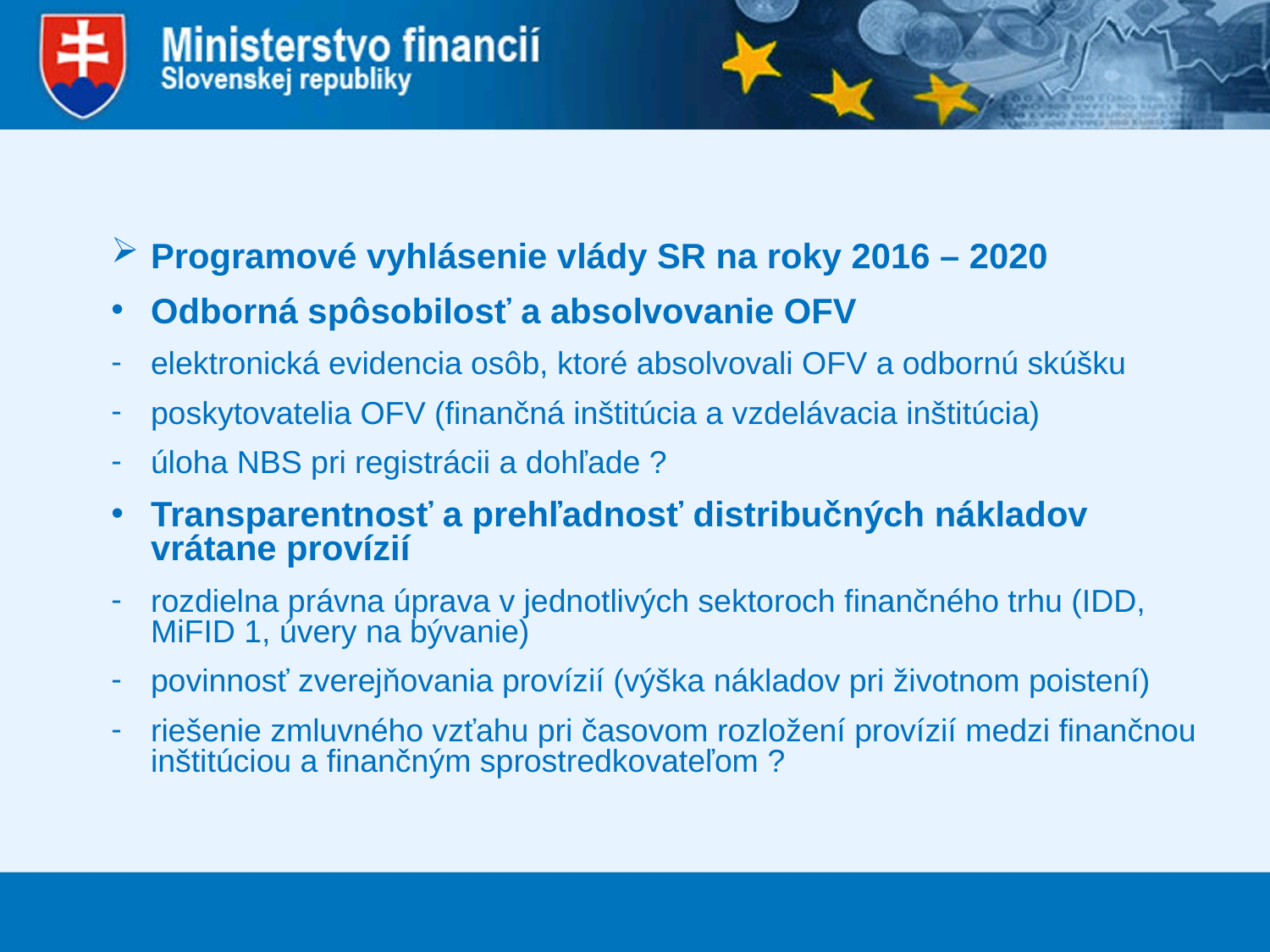

Programové vyhlásenie vlády SR na roky 2016 – 2020
Odborná spôsobilosť a absolvovanie OFV
elektronická evidencia osôb, ktoré absolvovali OFV a odbornú skúšku
poskytovatelia OFV (finančná inštitúcia a vzdelávacia inštitúcia)
úloha NBS pri registrácii a dohľade ?
Transparentnosť a prehľadnosť distribučných nákladov vrátane provízií
rozdielna právna úprava v jednotlivých sektoroch finančného trhu (IDD, MiFID 1, úvery na bývanie)
povinnosť zverejňovania provízií (výška nákladov pri životnom poistení)
riešenie zmluvného vzťahu pri časovom rozložení provízií medzi finančnou inštitúciou a finančným sprostredkovateľom ?